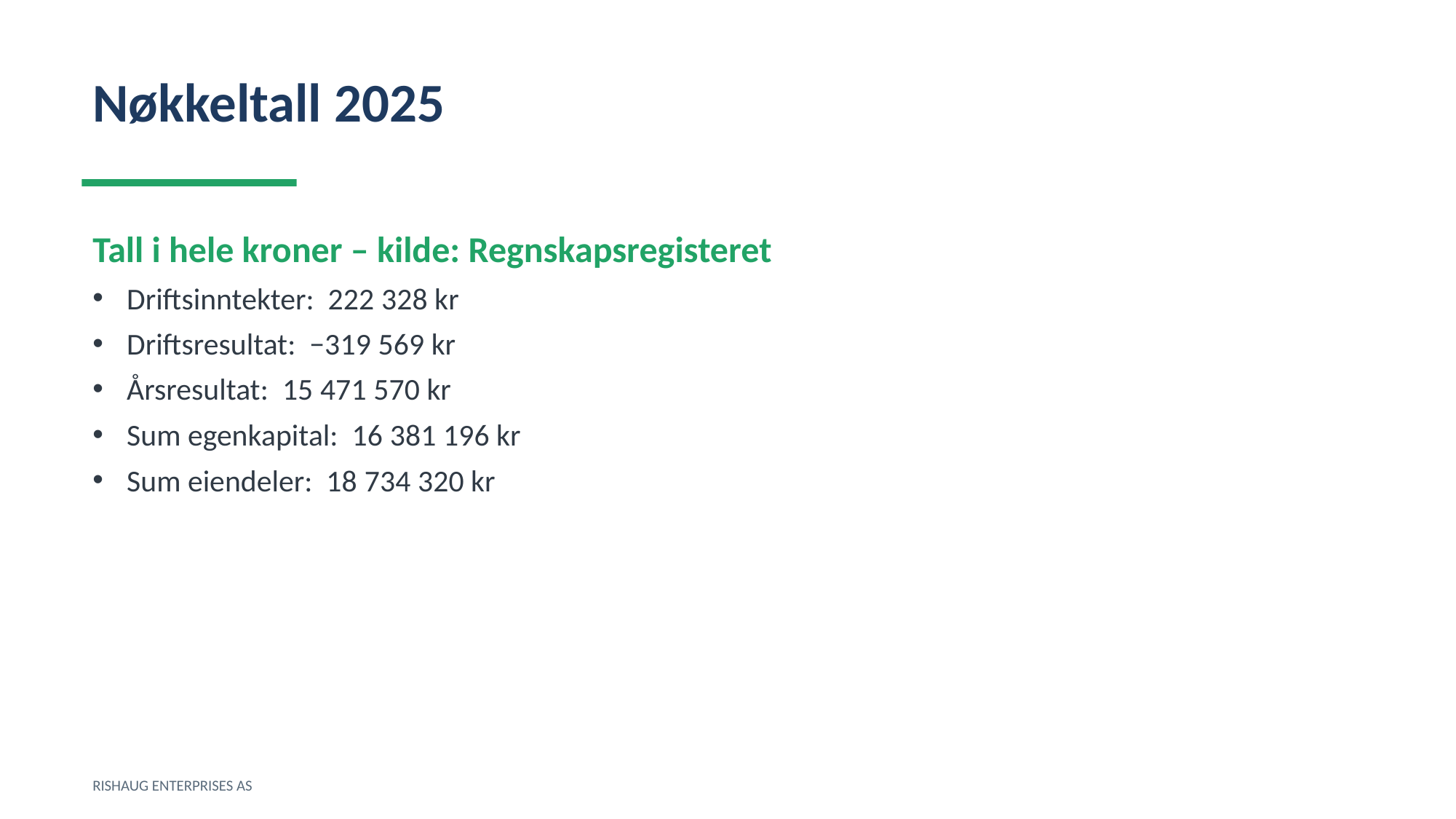

Nøkkeltall 2025

Tall i hele kroner – kilde: Regnskapsregisteret
Driftsinntekter:  222 328 kr
Driftsresultat:  −319 569 kr
Årsresultat:  15 471 570 kr
Sum egenkapital:  16 381 196 kr
Sum eiendeler:  18 734 320 kr
RISHAUG ENTERPRISES AS